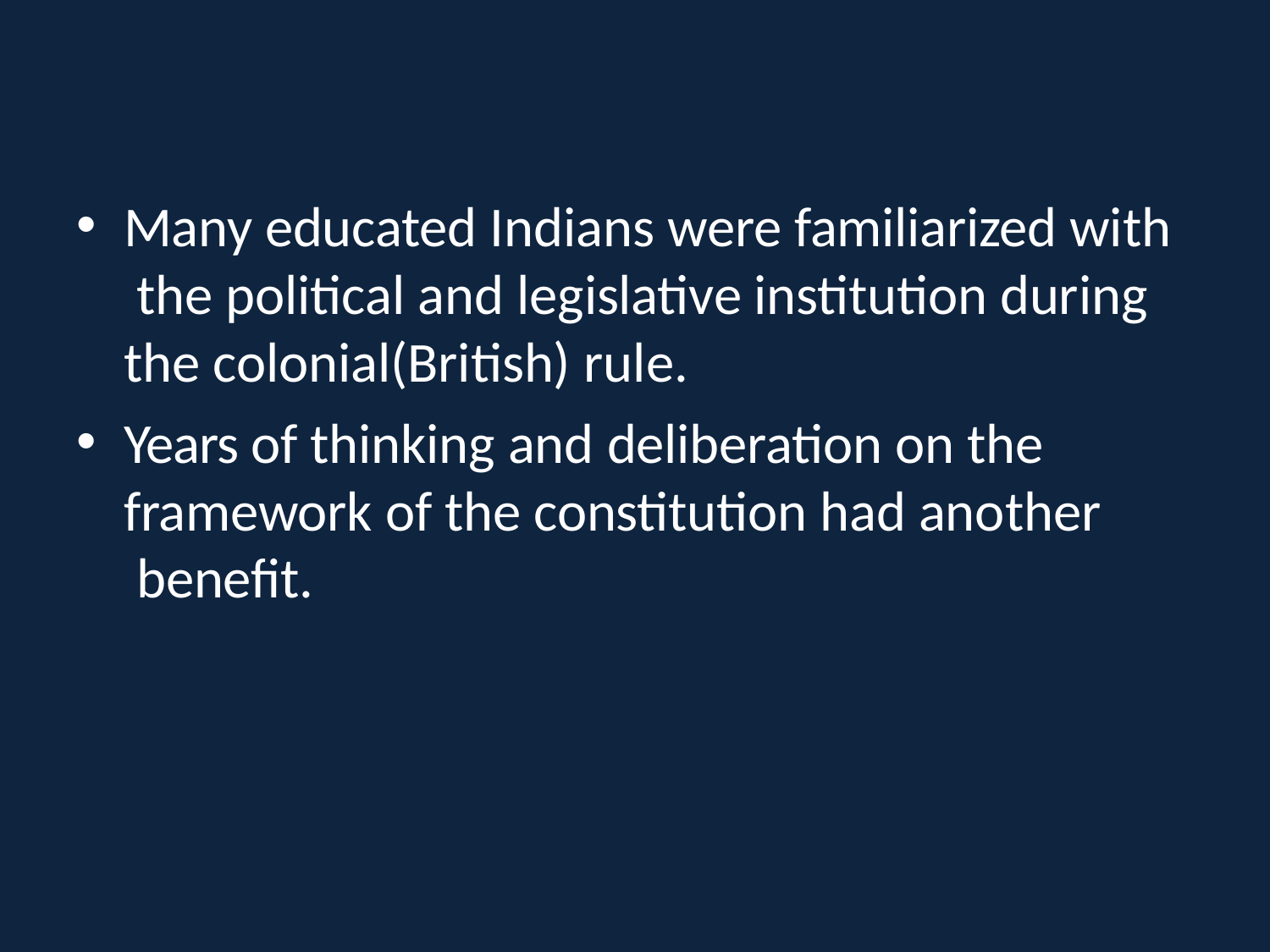

Many educated Indians were familiarized with  the political and legislative institution during  the colonial(British) rule.
Years of thinking and deliberation on the  framework of the constitution had another  benefit.